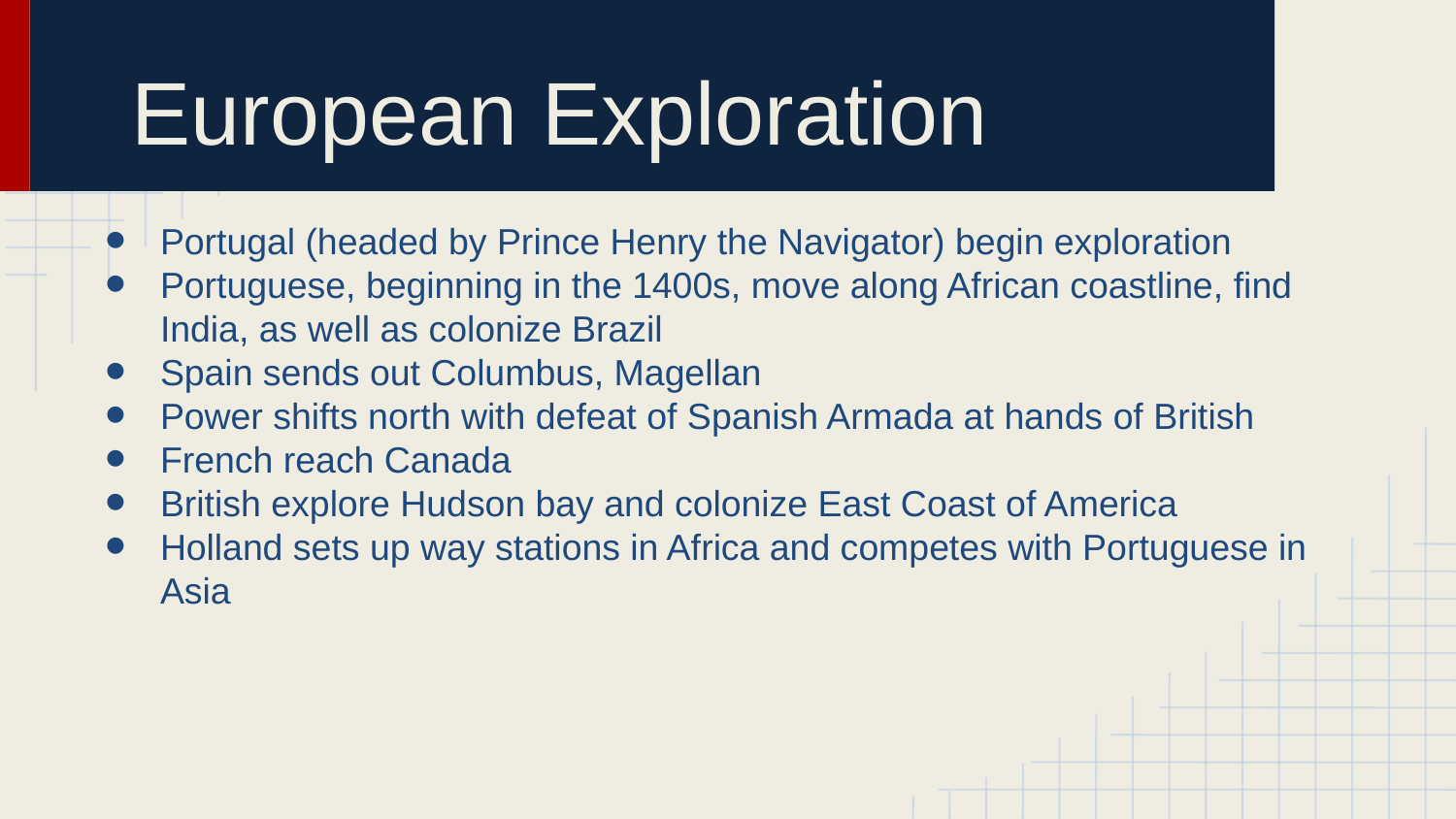

# European Exploration
Portugal (headed by Prince Henry the Navigator) begin exploration
Portuguese, beginning in the 1400s, move along African coastline, find India, as well as colonize Brazil
Spain sends out Columbus, Magellan
Power shifts north with defeat of Spanish Armada at hands of British
French reach Canada
British explore Hudson bay and colonize East Coast of America
Holland sets up way stations in Africa and competes with Portuguese in Asia